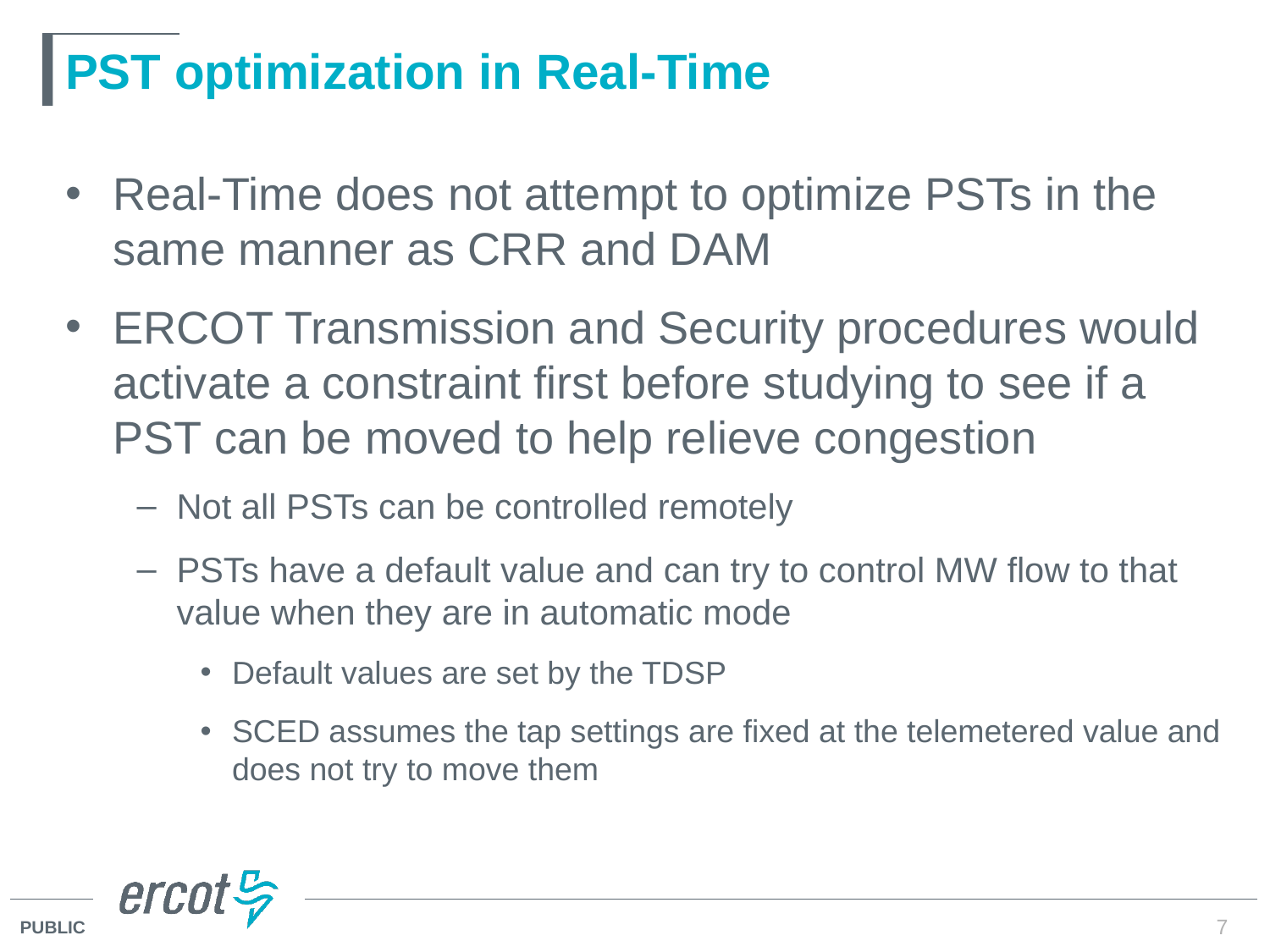

# PST optimization in Real-Time
Real-Time does not attempt to optimize PSTs in the same manner as CRR and DAM
ERCOT Transmission and Security procedures would activate a constraint first before studying to see if a PST can be moved to help relieve congestion
Not all PSTs can be controlled remotely
PSTs have a default value and can try to control MW flow to that value when they are in automatic mode
Default values are set by the TDSP
SCED assumes the tap settings are fixed at the telemetered value and does not try to move them

7